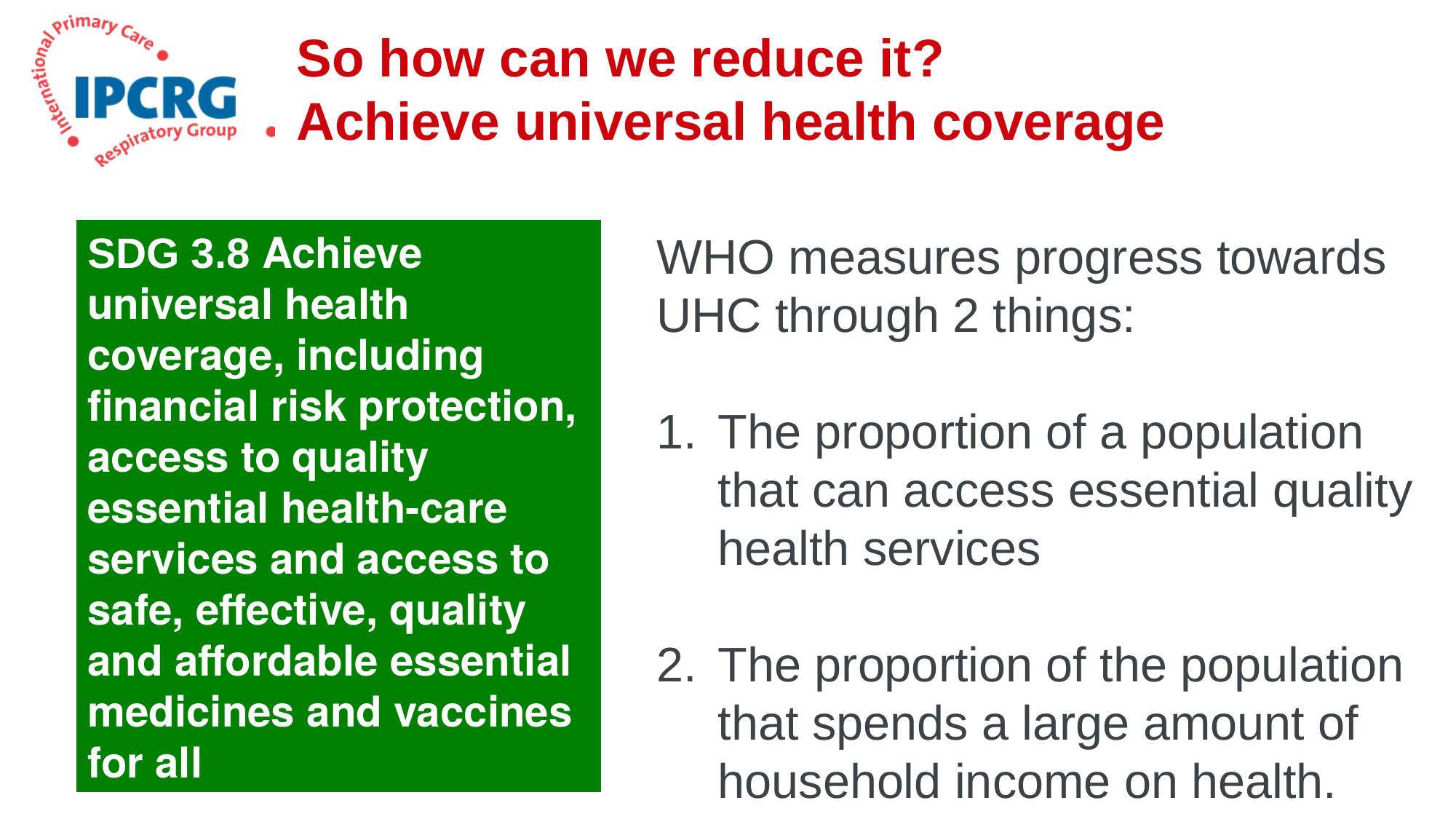

# So how can we reduce it? Achieve universal health coverage
SDG 3.8 Achieve universal health coverage, including financial risk protection, access to quality essential health-care services and access to safe, effective, quality and affordable essential medicines and vaccines for all
WHO measures progress towards UHC through 2 things:
The proportion of a population that can access essential quality health services
The proportion of the population that spends a large amount of household income on health.